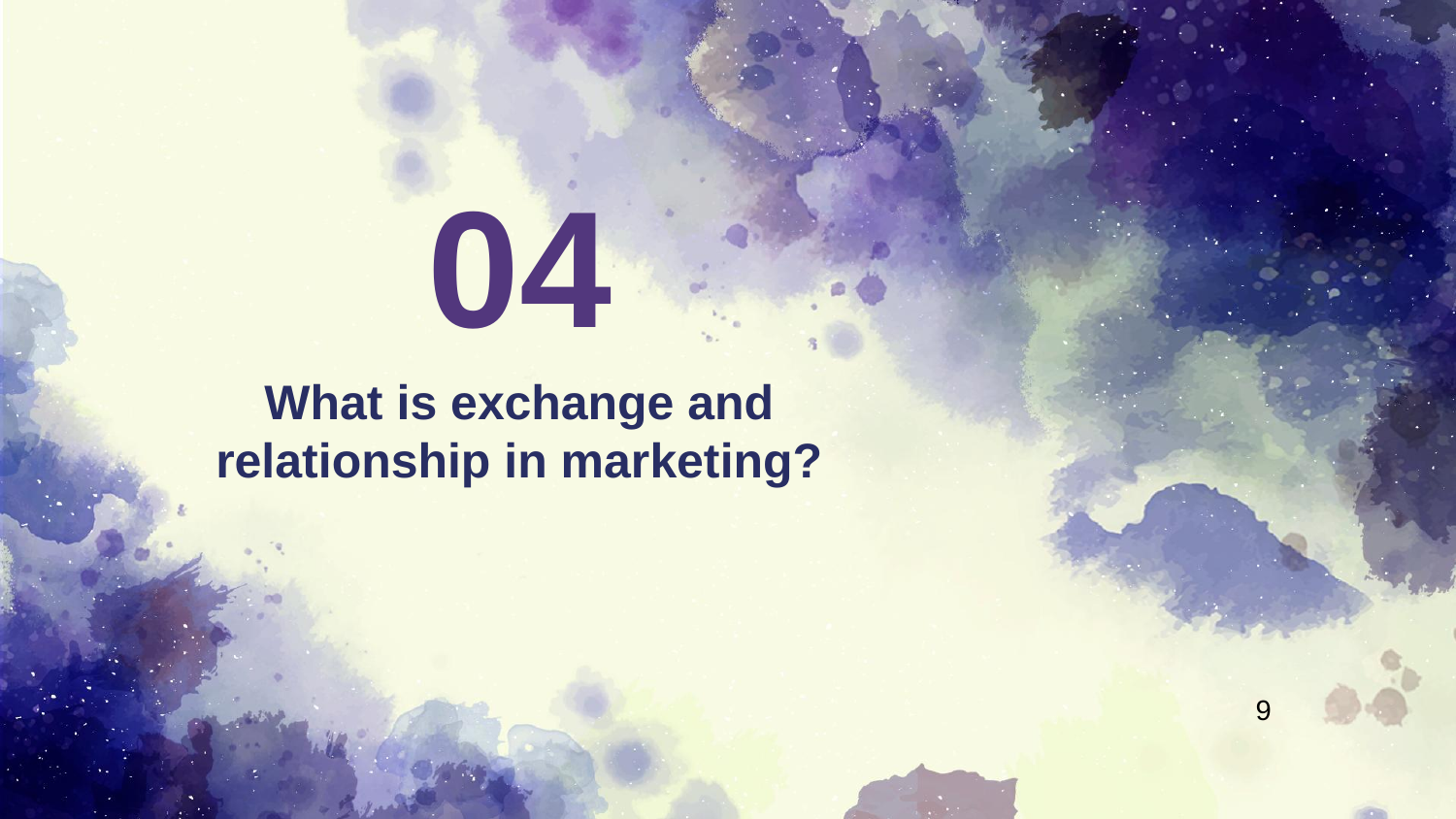

04
# What is exchange and relationship in marketing?
9